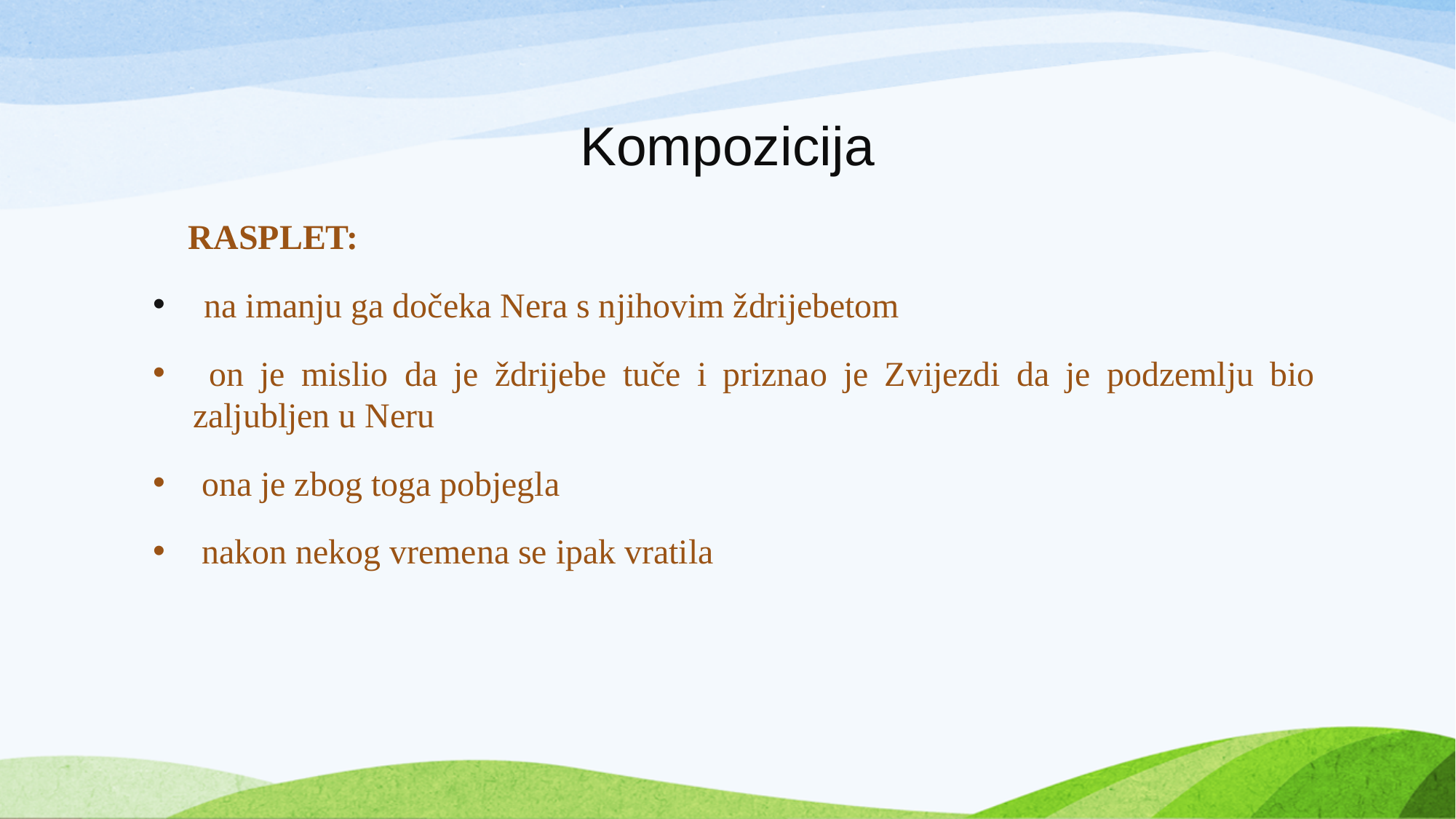

# Kompozicija
    RASPLET:
 na imanju ga dočeka Nera s njihovim ždrijebetom
 on je mislio da je ždrijebe tuče i priznao je Zvijezdi da je podzemlju bio zaljubljen u Neru
 ona je zbog toga pobjegla
 nakon nekog vremena se ipak vratila